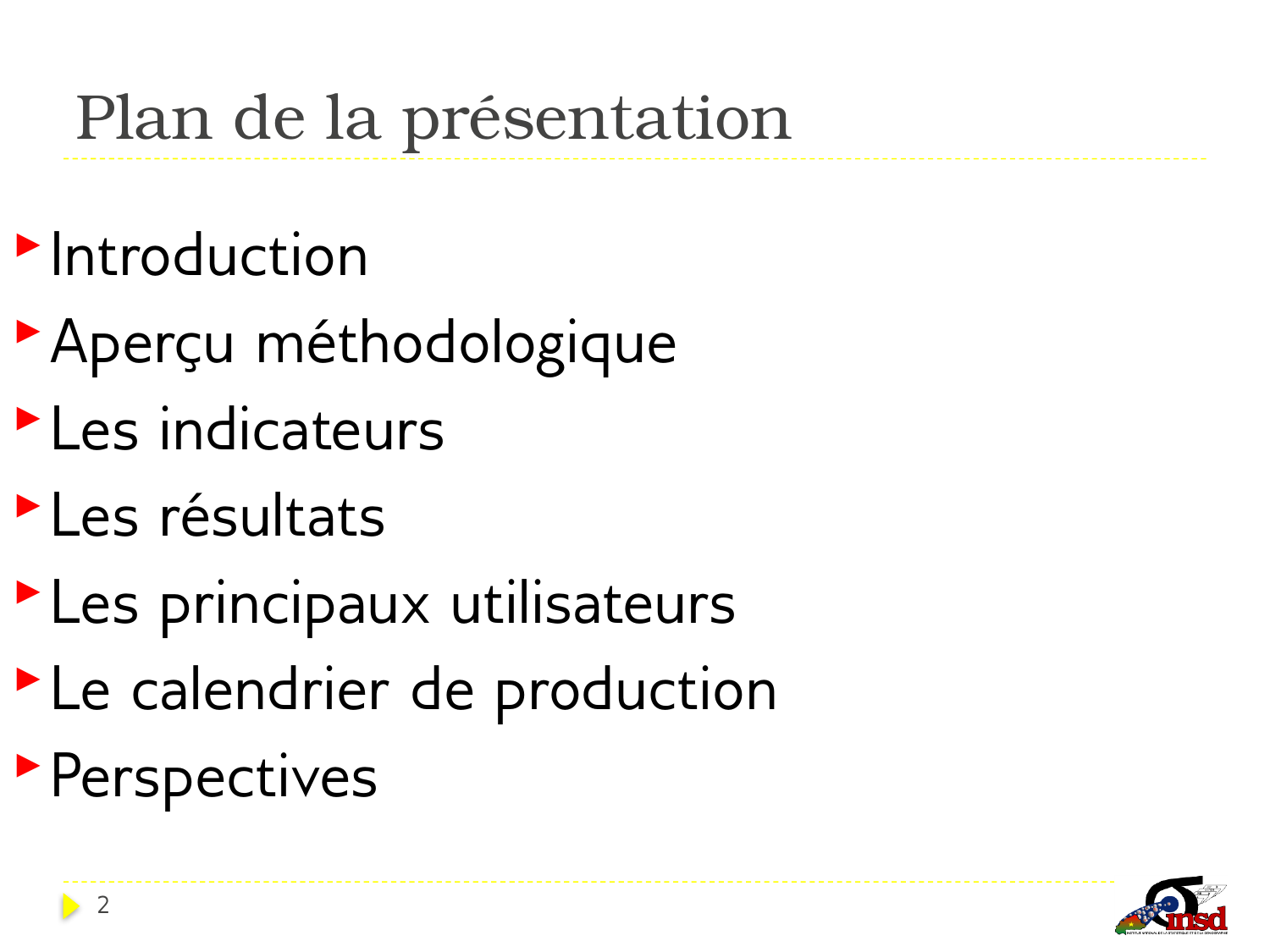

# Plan de la présentation
Introduction
Aperçu méthodologique
Les indicateurs
Les résultats
Les principaux utilisateurs
Le calendrier de production
Perspectives
2